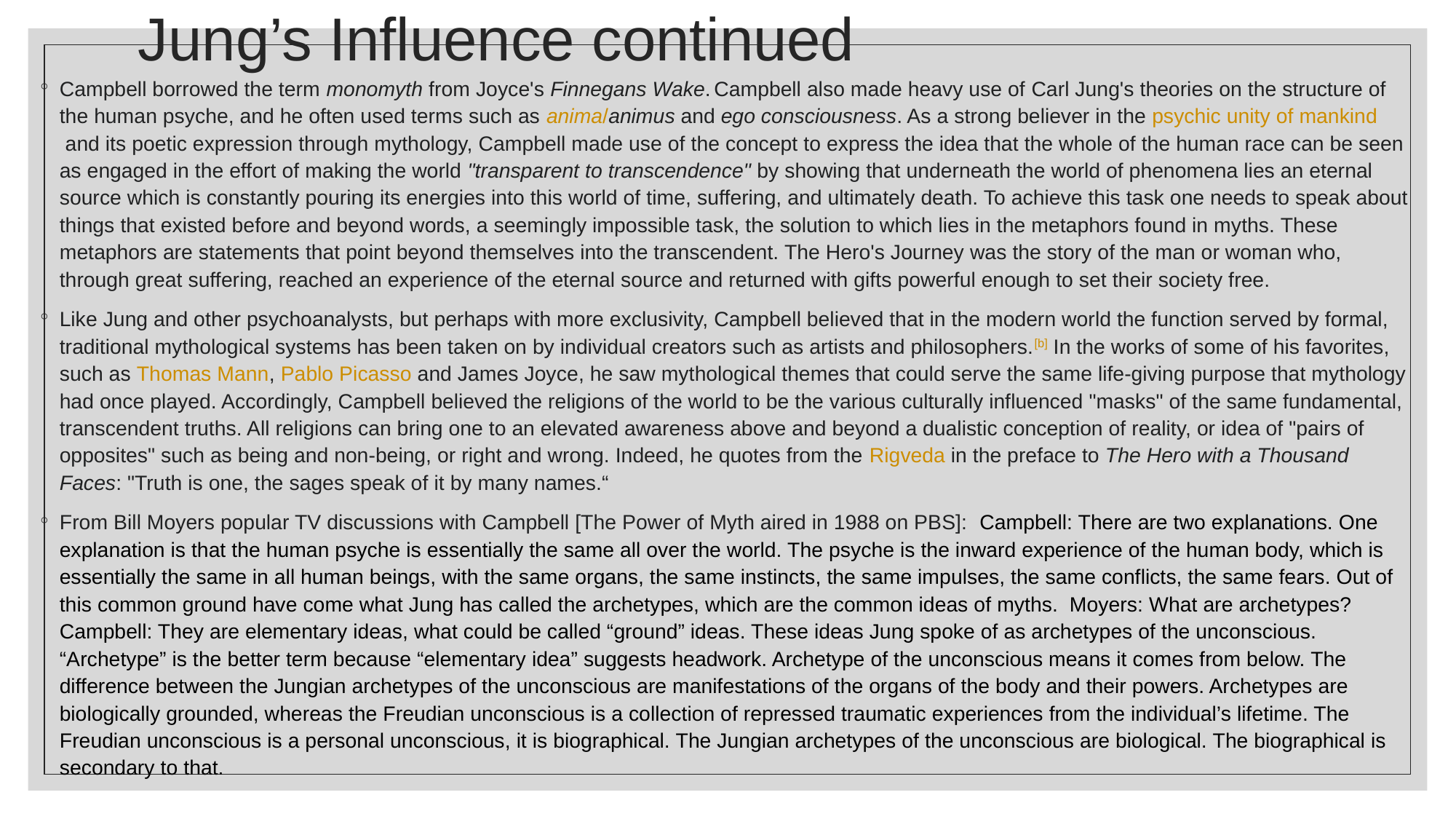

# Jung’s Influence continued
Campbell borrowed the term monomyth from Joyce's Finnegans Wake. Campbell also made heavy use of Carl Jung's theories on the structure of the human psyche, and he often used terms such as anima/animus and ego consciousness. As a strong believer in the psychic unity of mankind and its poetic expression through mythology, Campbell made use of the concept to express the idea that the whole of the human race can be seen as engaged in the effort of making the world "transparent to transcendence" by showing that underneath the world of phenomena lies an eternal source which is constantly pouring its energies into this world of time, suffering, and ultimately death. To achieve this task one needs to speak about things that existed before and beyond words, a seemingly impossible task, the solution to which lies in the metaphors found in myths. These metaphors are statements that point beyond themselves into the transcendent. The Hero's Journey was the story of the man or woman who, through great suffering, reached an experience of the eternal source and returned with gifts powerful enough to set their society free.
Like Jung and other psychoanalysts, but perhaps with more exclusivity, Campbell believed that in the modern world the function served by formal, traditional mythological systems has been taken on by individual creators such as artists and philosophers.[b] In the works of some of his favorites, such as Thomas Mann, Pablo Picasso and James Joyce, he saw mythological themes that could serve the same life-giving purpose that mythology had once played. Accordingly, Campbell believed the religions of the world to be the various culturally influenced "masks" of the same fundamental, transcendent truths. All religions can bring one to an elevated awareness above and beyond a dualistic conception of reality, or idea of "pairs of opposites" such as being and non-being, or right and wrong. Indeed, he quotes from the Rigveda in the preface to The Hero with a Thousand Faces: "Truth is one, the sages speak of it by many names.“
From Bill Moyers popular TV discussions with Campbell [The Power of Myth aired in 1988 on PBS]:  Campbell: There are two explanations. One explanation is that the human psyche is essentially the same all over the world. The psyche is the inward experience of the human body, which is essentially the same in all human beings, with the same organs, the same instincts, the same impulses, the same conflicts, the same fears. Out of this common ground have come what Jung has called the archetypes, which are the common ideas of myths.  Moyers: What are archetypes?Campbell: They are elementary ideas, what could be called “ground” ideas. These ideas Jung spoke of as archetypes of the unconscious. “Archetype” is the better term because “elementary idea” suggests headwork. Archetype of the unconscious means it comes from below. The difference between the Jungian archetypes of the unconscious are manifestations of the organs of the body and their powers. Archetypes are biologically grounded, whereas the Freudian unconscious is a collection of repressed traumatic experiences from the individual’s lifetime. The Freudian unconscious is a personal unconscious, it is biographical. The Jungian archetypes of the unconscious are biological. The biographical is secondary to that.